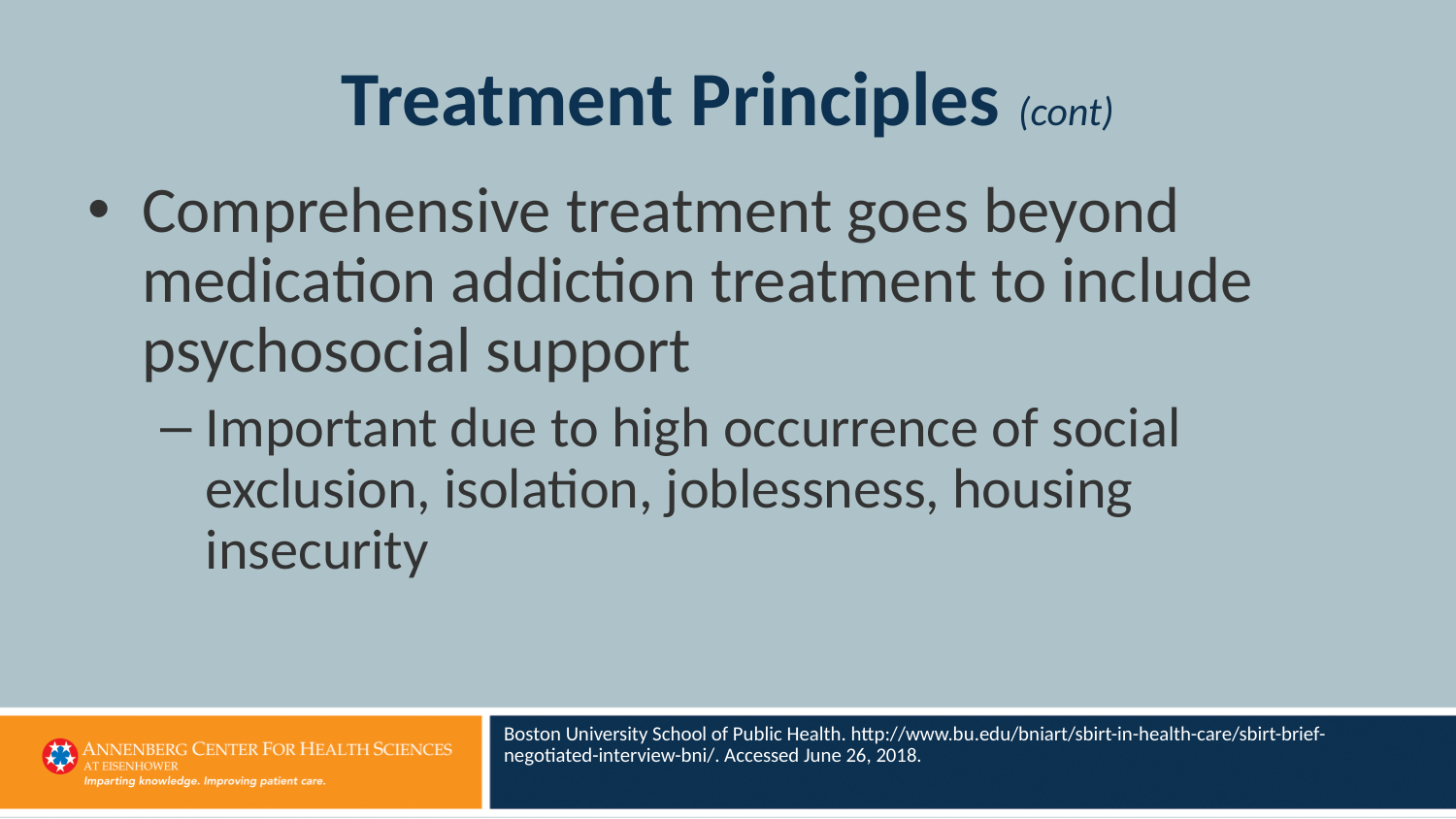

# Treatment Principles (cont)
Comprehensive treatment goes beyond medication addiction treatment to include psychosocial support
Important due to high occurrence of social exclusion, isolation, joblessness, housing insecurity

Boston University School of Public Health. http://www.bu.edu/bniart/sbirt-in-health-care/sbirt-brief-negotiated-interview-bni/. Accessed June 26, 2018.